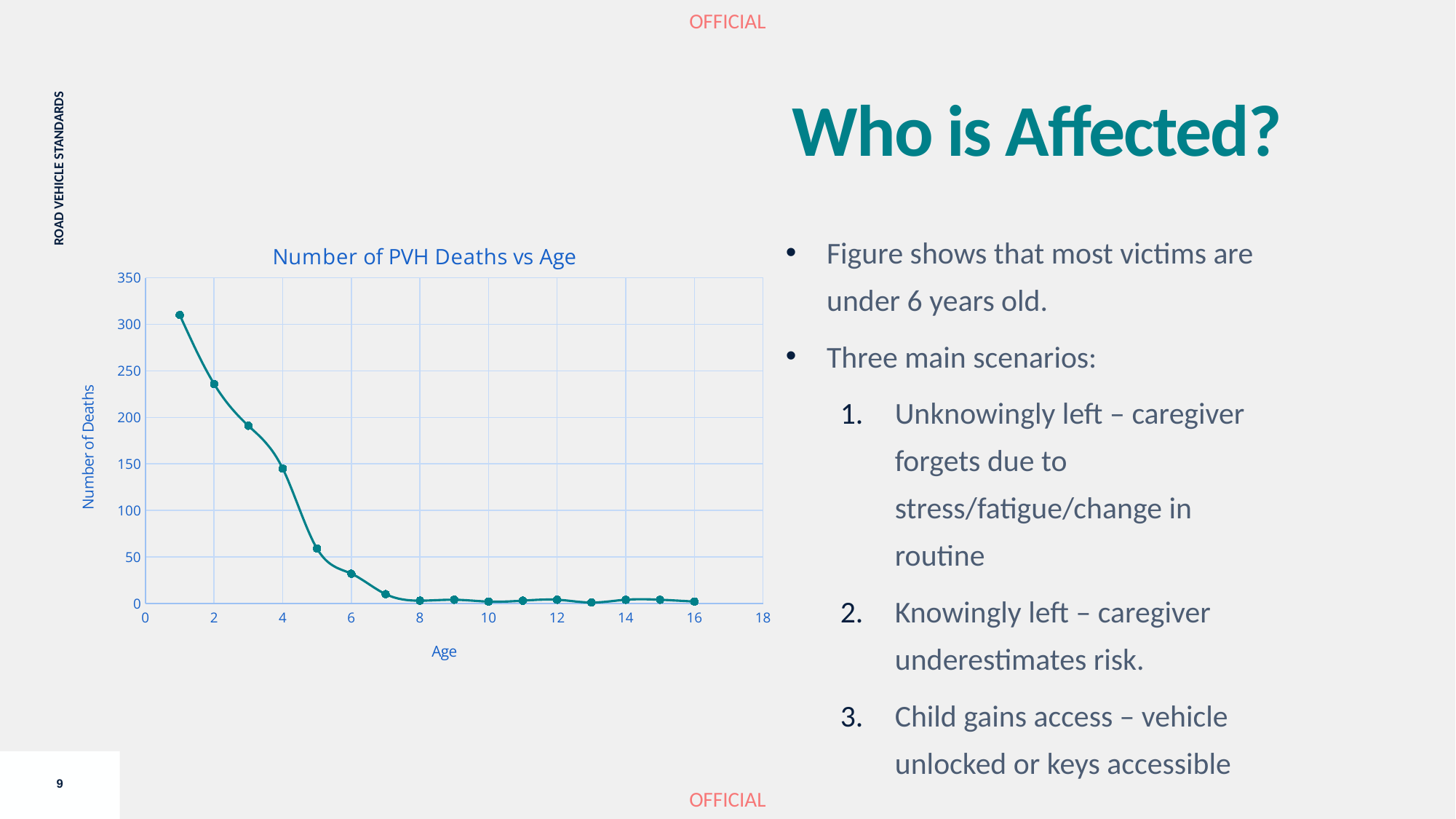

Who is Affected?
Figure shows that most victims are under 6 years old.
Three main scenarios:
Unknowingly left – caregiver forgets due to stress/fatigue/change in routine
Knowingly left – caregiver underestimates risk.
Child gains access – vehicle unlocked or keys accessible

### Chart: Number of PVH Deaths vs Age

| Category | Deaths |
|---|---|